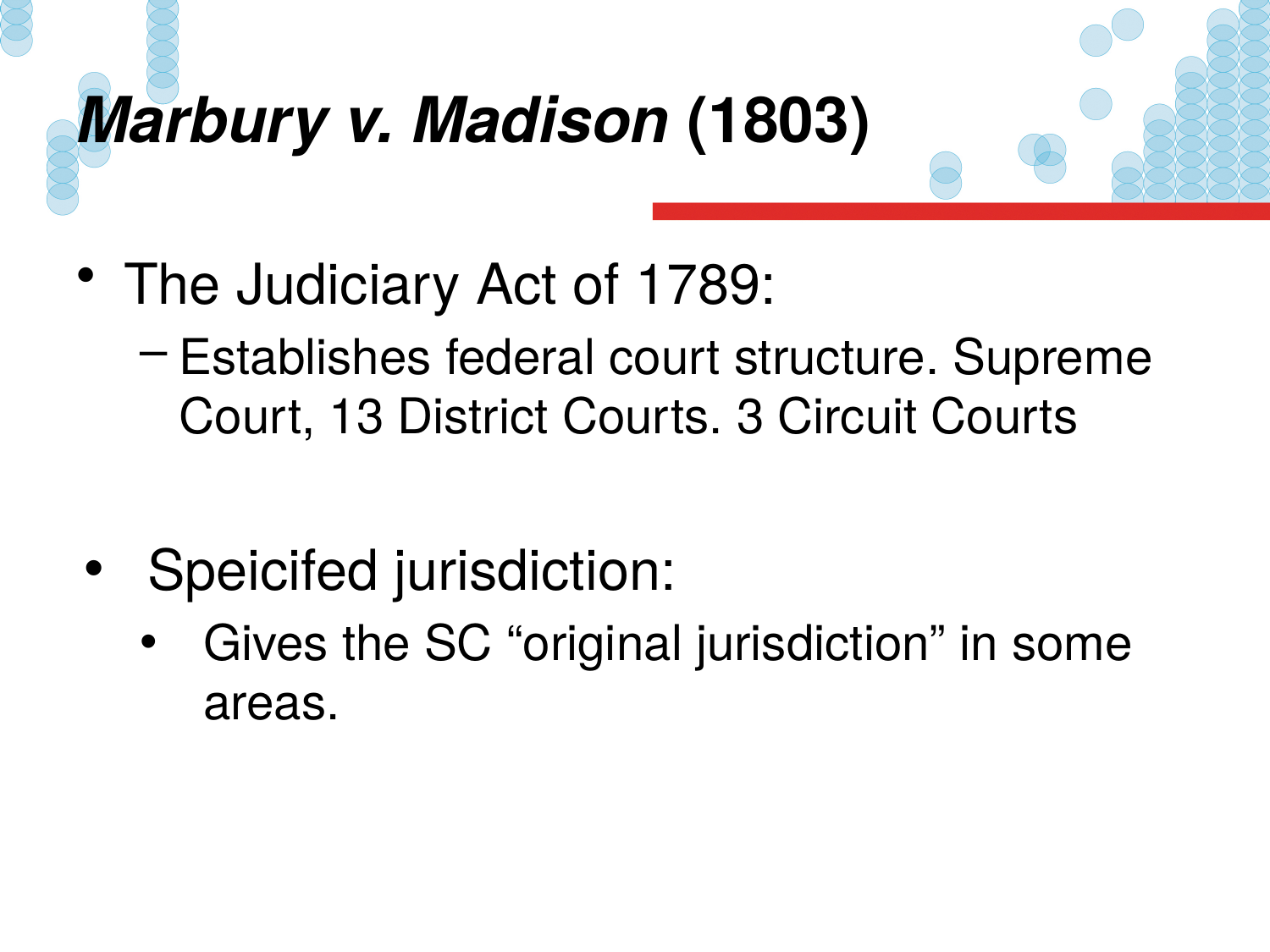

# Marbury v. Madison (1803)
The Judiciary Act of 1789:
Establishes federal court structure. Supreme Court, 13 District Courts. 3 Circuit Courts

Speicifed jurisdiction:
Gives the SC “original jurisdiction” in some areas.